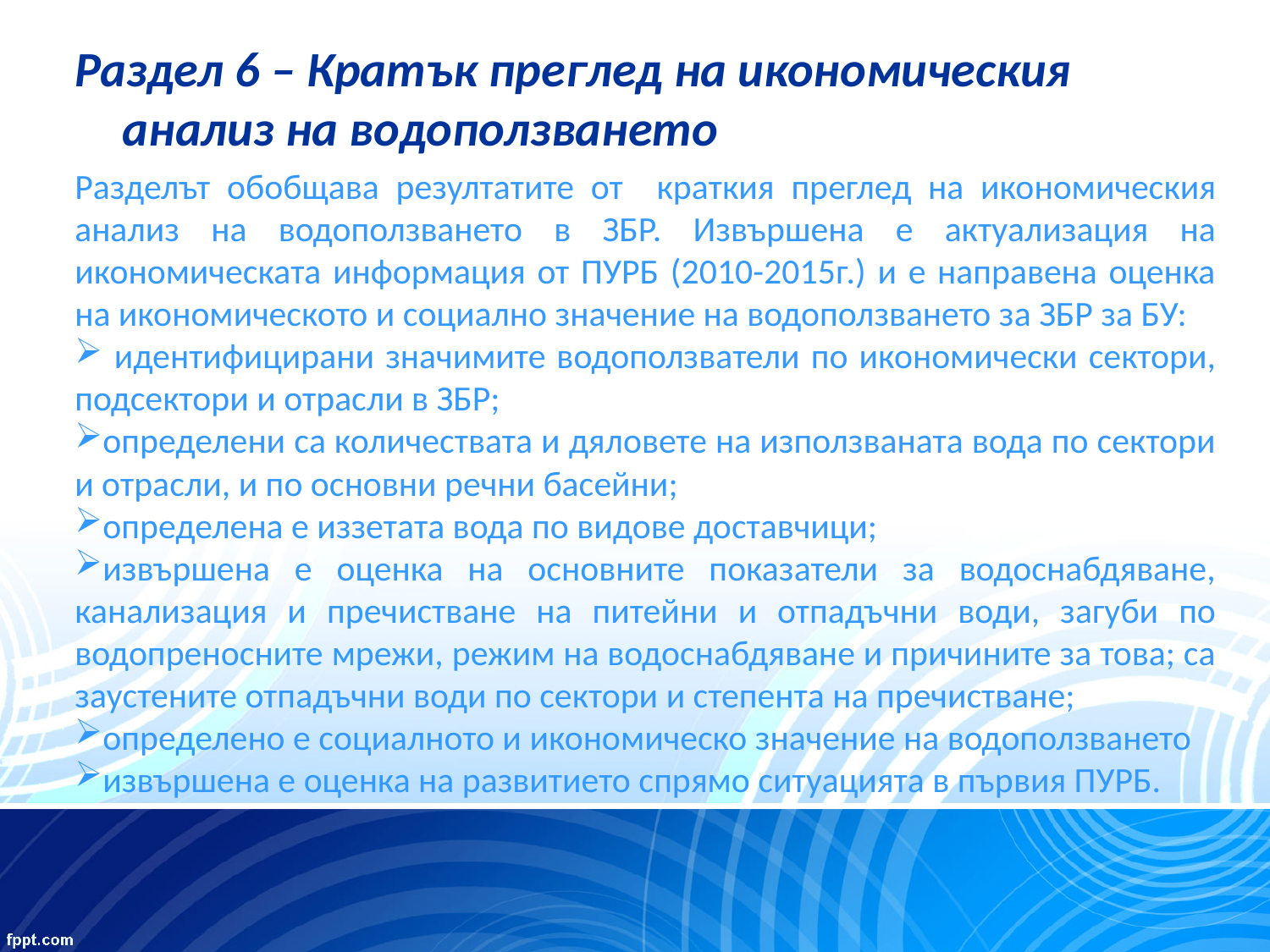

Раздел 6 – Кратък преглед на икономическия анализ на водоползването
Разделът обобщава резултатите от  краткия преглед на икономическия анализ на водоползването в ЗБР. Извършена е актуализация на икономическата информация от ПУРБ (2010-2015г.) и е направена оценка на икономическото и социално значение на водоползването за ЗБР за БУ:
 идентифицирани значимите водоползватели по икономически сектори, подсектори и отрасли в ЗБР;
определени са количествата и дяловете на използваната вода по сектори и отрасли, и по основни речни басейни;
определена е иззетата вода по видове доставчици;
извършена е оценка на основните показатели за водоснабдяване, канализация и пречистване на питейни и отпадъчни води, загуби по водопреносните мрежи, режим на водоснабдяване и причините за това; са заустените отпадъчни води по сектори и степента на пречистване;
определено е социалното и икономическо значение на водоползването
извършена е оценка на развитието спрямо ситуацията в първия ПУРБ.